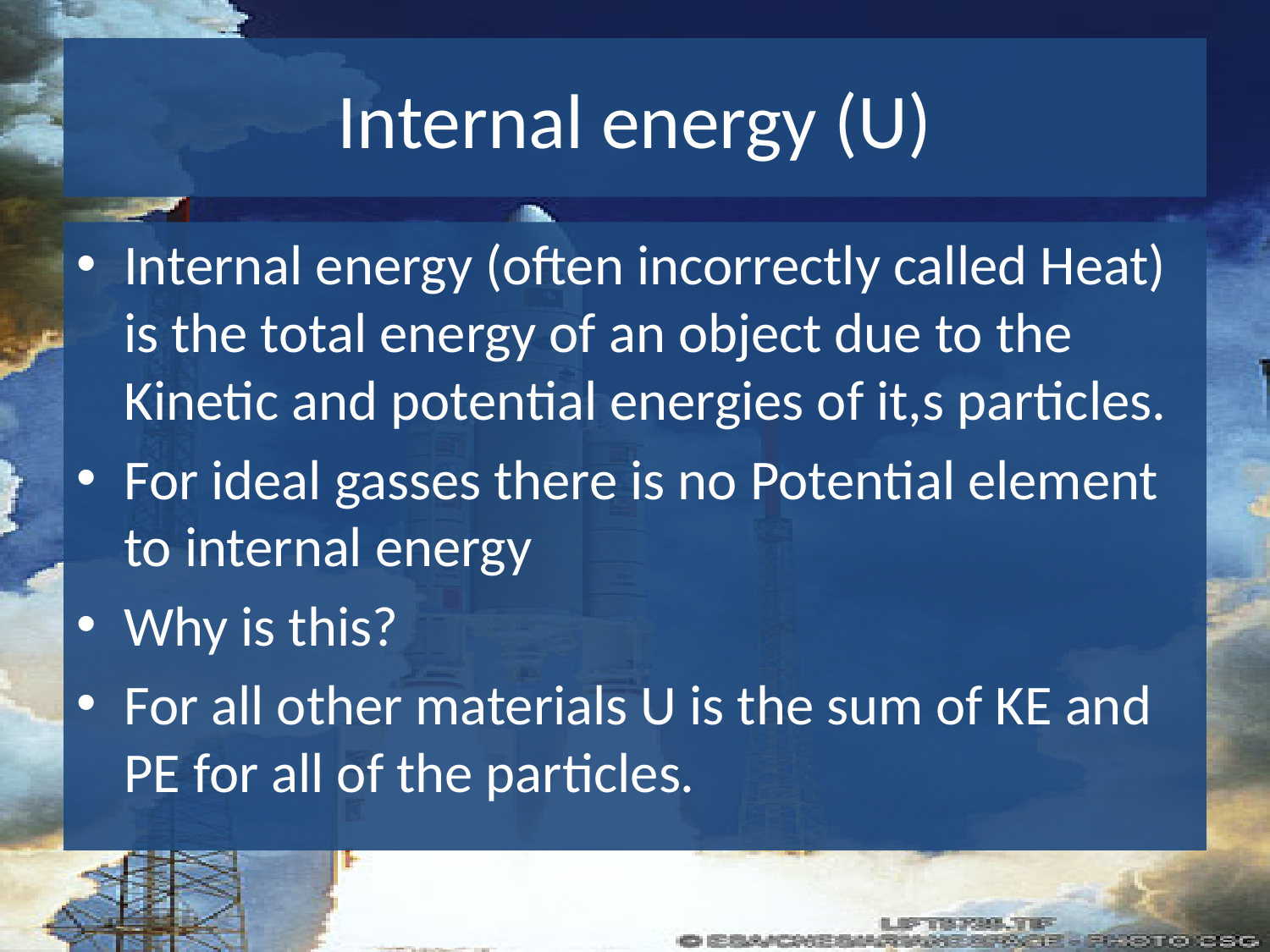

# Internal energy (U)
Internal energy (often incorrectly called Heat) is the total energy of an object due to the Kinetic and potential energies of it,s particles.
For ideal gasses there is no Potential element to internal energy
Why is this?
For all other materials U is the sum of KE and PE for all of the particles.